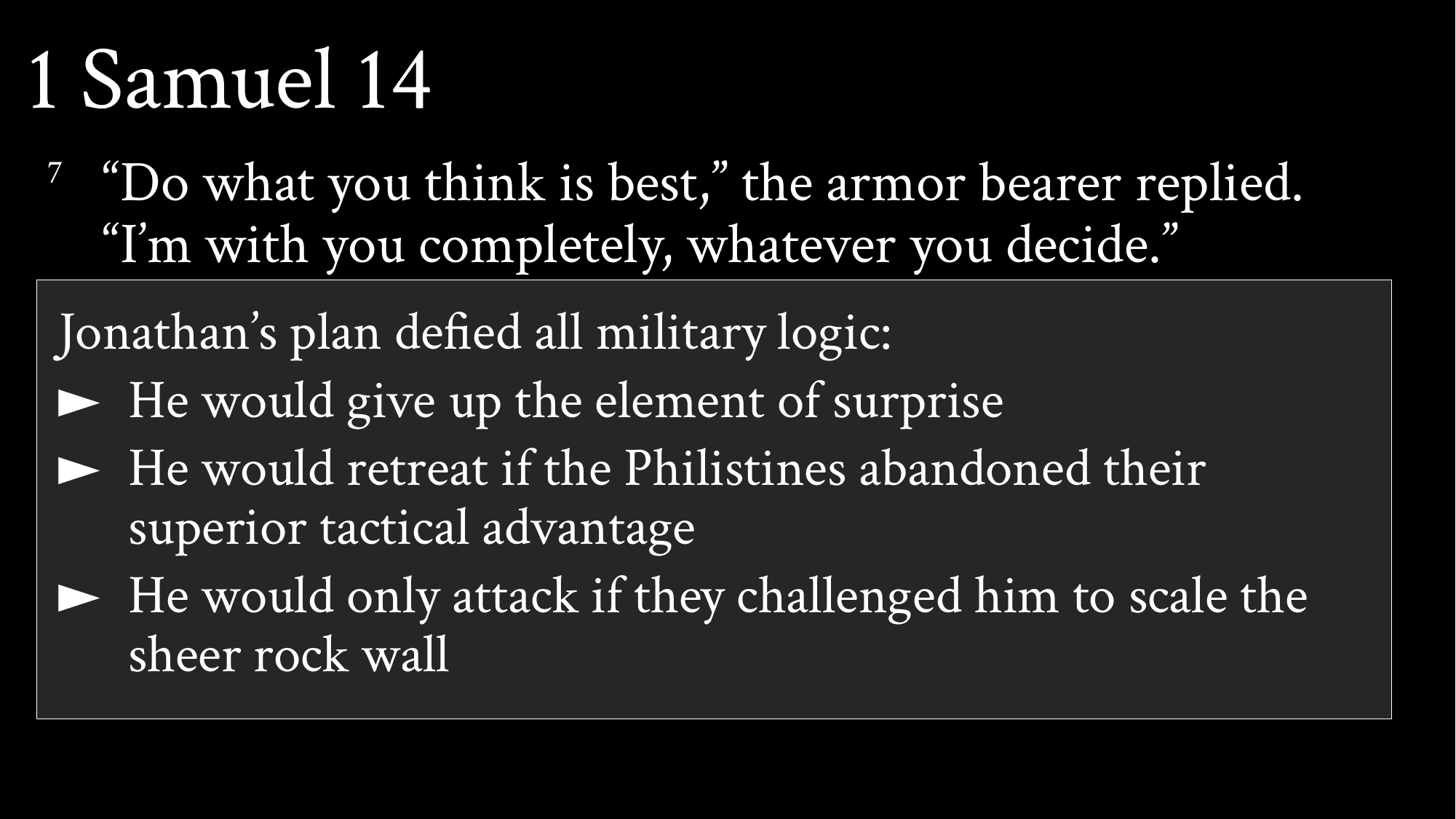

1 Samuel 14
7 	“Do what you think is best,” the armor bearer replied. “I’m with you completely, whatever you decide.”
8 	“All right then,” Jonathan told him. “We will cross over and let them see us.
9 	If they say to us, ‘Stay where you are or we’ll kill you,’ then we will stop and not go up to them.
10 	But if they say, ‘Come on up and fight,’ then we will go up. That will be the Lord’s sign that he will help us defeat them.”

Jonathan’s plan defied all military logic:
►	He would give up the element of surprise
►	He would retreat if the Philistines abandoned their superior tactical advantage
►	He would only attack if they challenged him to scale the sheer rock wall